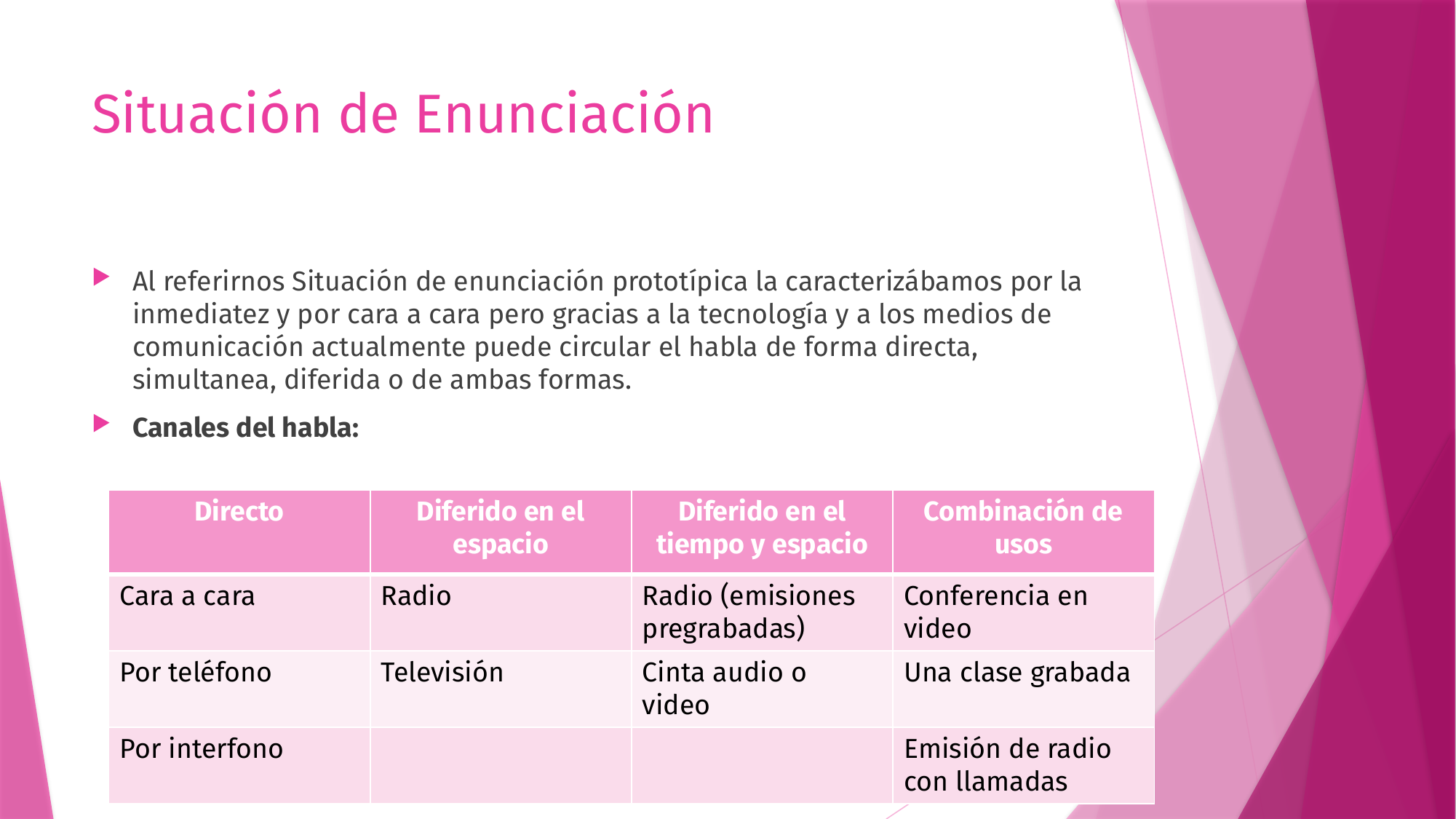

# Situación de Enunciación
Al referirnos Situación de enunciación prototípica la caracterizábamos por la inmediatez y por cara a cara pero gracias a la tecnología y a los medios de comunicación actualmente puede circular el habla de forma directa, simultanea, diferida o de ambas formas.
Canales del habla:

| Directo | Diferido en el espacio | Diferido en el tiempo y espacio | Combinación de usos |
| --- | --- | --- | --- |
| Cara a cara | Radio | Radio (emisiones pregrabadas) | Conferencia en video |
| Por teléfono | Televisión | Cinta audio o video | Una clase grabada |
| Por interfono |  |  | Emisión de radio con llamadas |